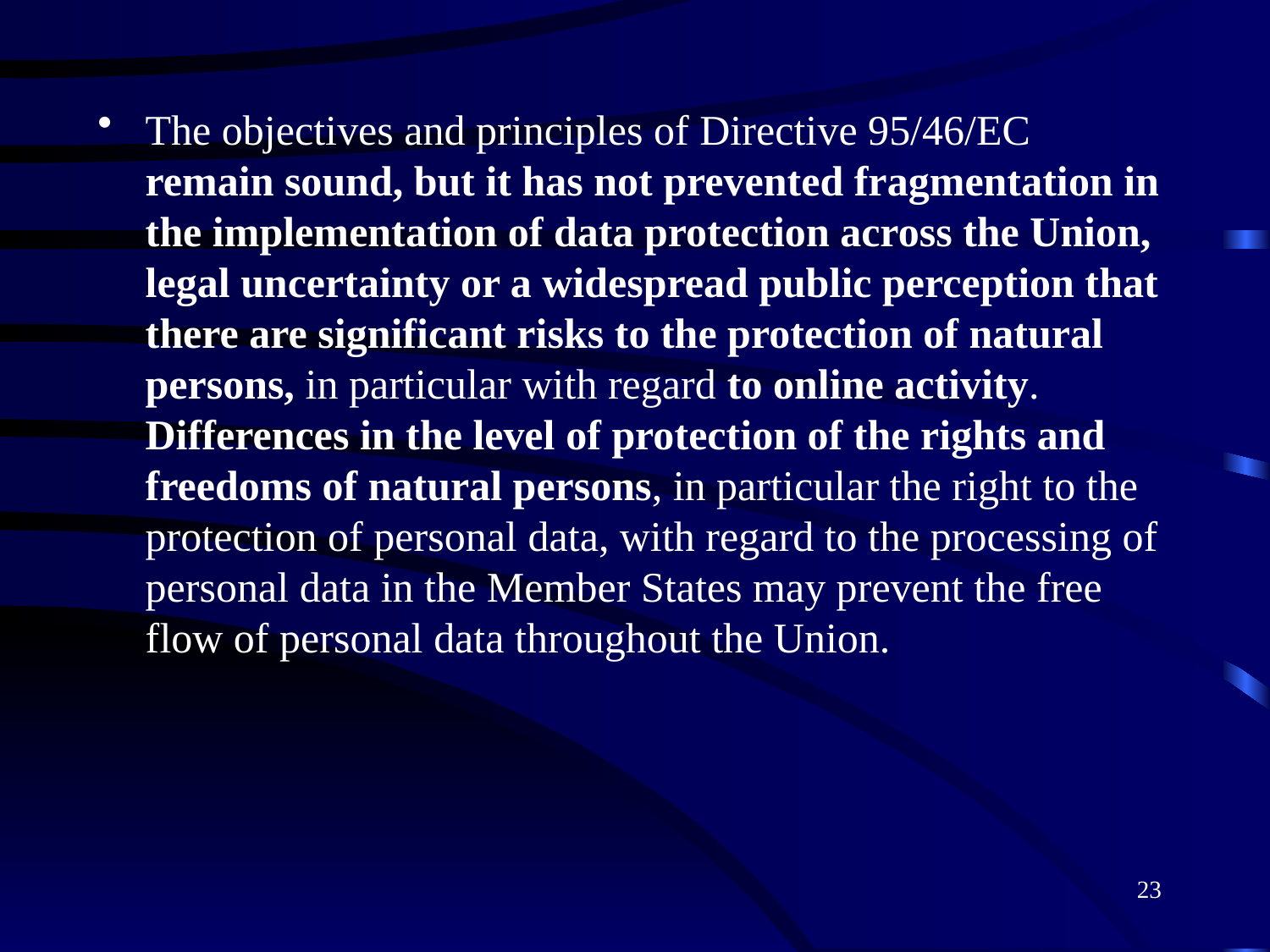

The objectives and principles of Directive 95/46/EC remain sound, but it has not prevented fragmentation in the implementation of data protection across the Union, legal uncertainty or a widespread public perception that there are significant risks to the protection of natural persons, in particular with regard to online activity. Differences in the level of protection of the rights and freedoms of natural persons, in particular the right to the protection of personal data, with regard to the processing of personal data in the Member States may prevent the free flow of personal data throughout the Union.
23